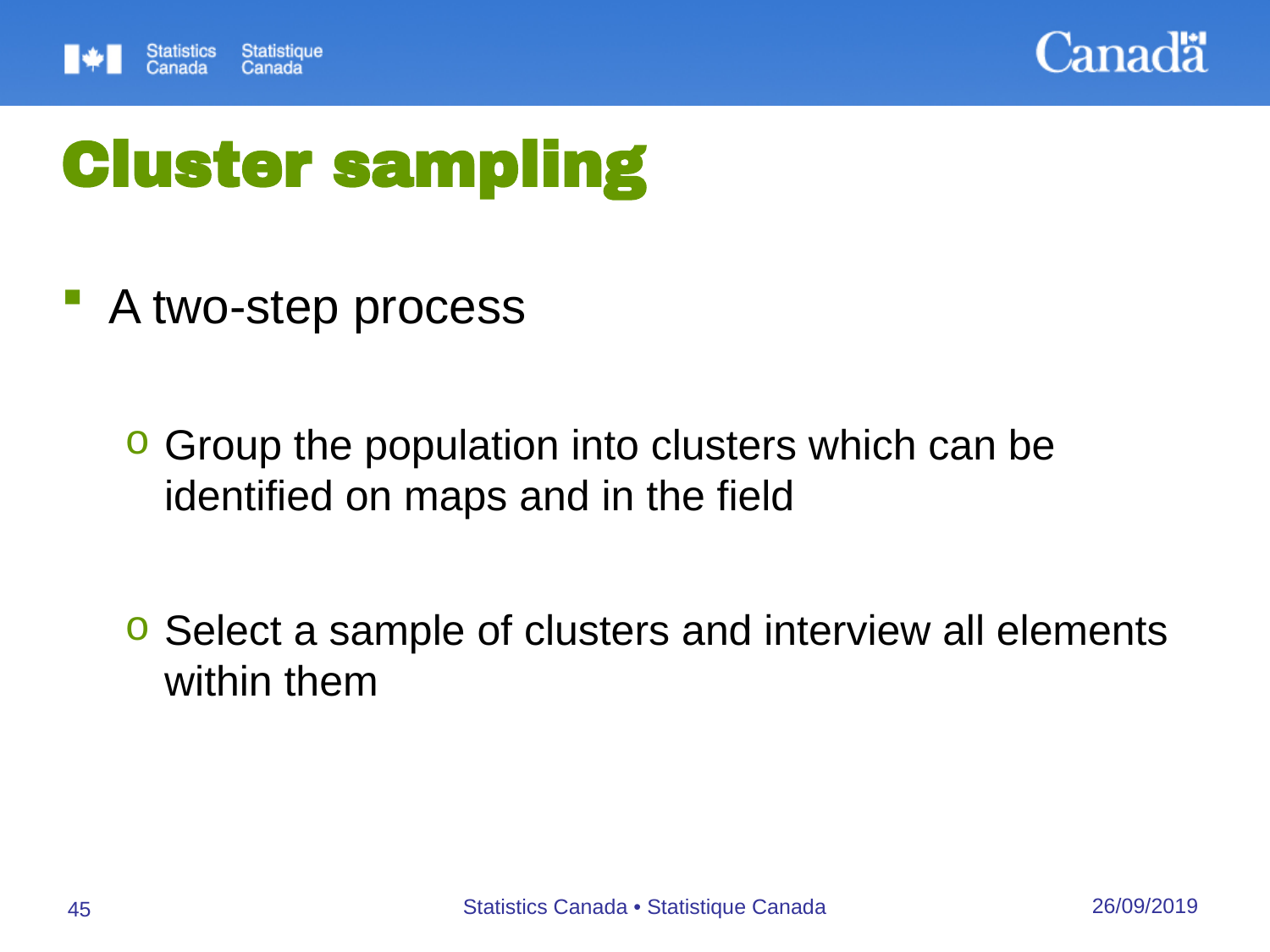

# Cluster sampling
A two-step process

Group the population into clusters which can be identified on maps and in the field

Select a sample of clusters and interview all elements within them
26/09/2019
Statistics Canada • Statistique Canada
45